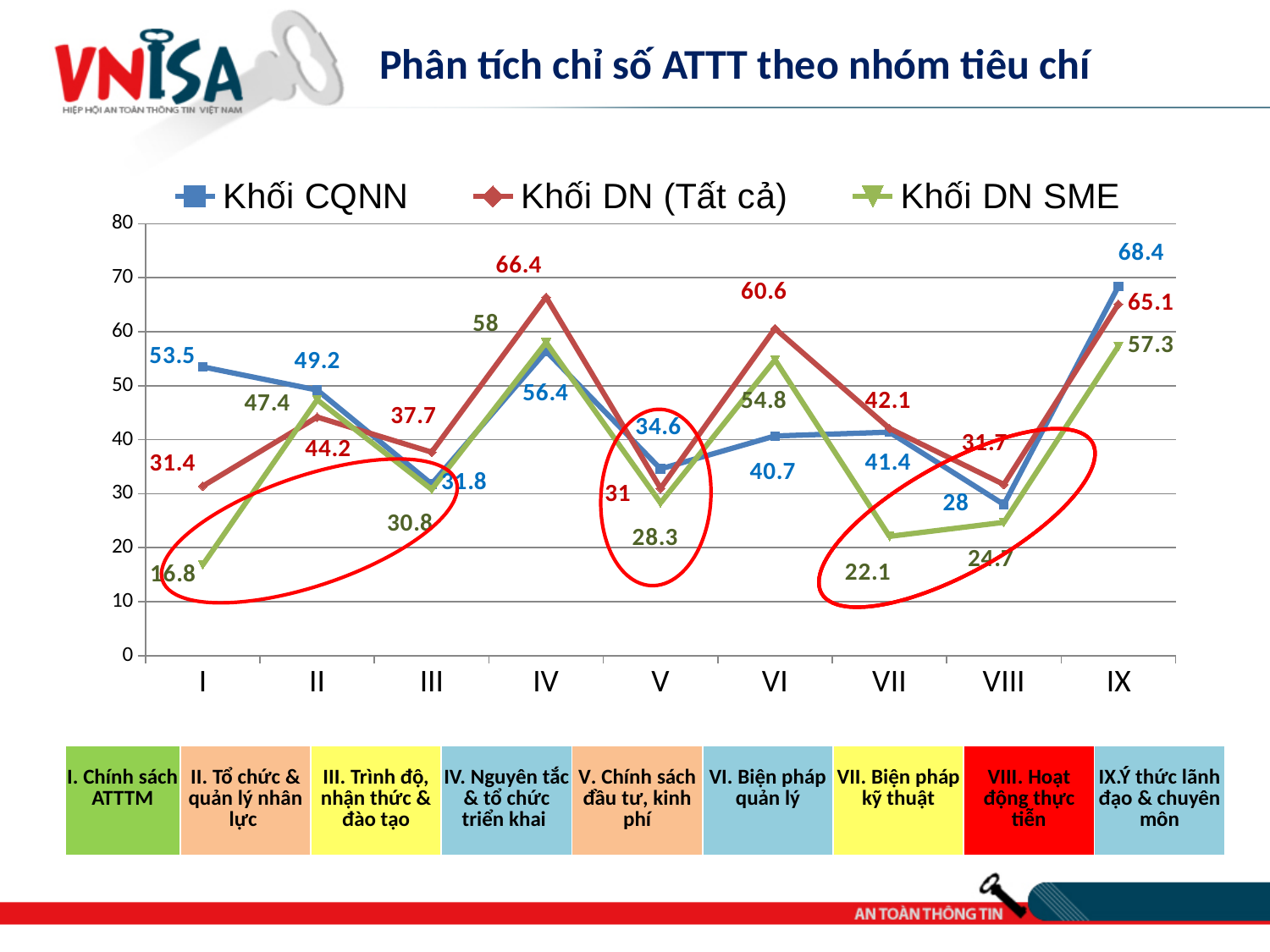

Phân tích chỉ số ATTT theo nhóm tiêu chí

### Chart

| Category | Khối CQNN | Khối DN (Tất cả) | Khối DN SME |
|---|---|---|---|
| I | 53.5 | 31.4 | 16.8 |
| II | 49.2 | 44.2 | 47.4 |
| III | 31.8 | 37.7 | 30.8 |
| IV | 56.4 | 66.4 | 58.0 |
| V | 34.6 | 31.0 | 28.3 |
| VI | 40.7 | 60.6 | 54.8 |
| VII | 41.4 | 42.1 | 22.1 |
| VIII | 28.0 | 31.7 | 24.7 |
| IX | 68.4 | 65.1 | 57.3 |
| I. Chính sách ATTTM | II. Tổ chức & quản lý nhân lực | III. Trình độ, nhận thức & đào tạo | IV. Nguyên tắc & tổ chức triển khai | V. Chính sách đầu tư, kinh phí | VI. Biện pháp quản lý | VII. Biện pháp kỹ thuật | VIII. Hoạt động thực tiễn | IX.Ý thức lãnh đạo & chuyên môn |
| --- | --- | --- | --- | --- | --- | --- | --- | --- |